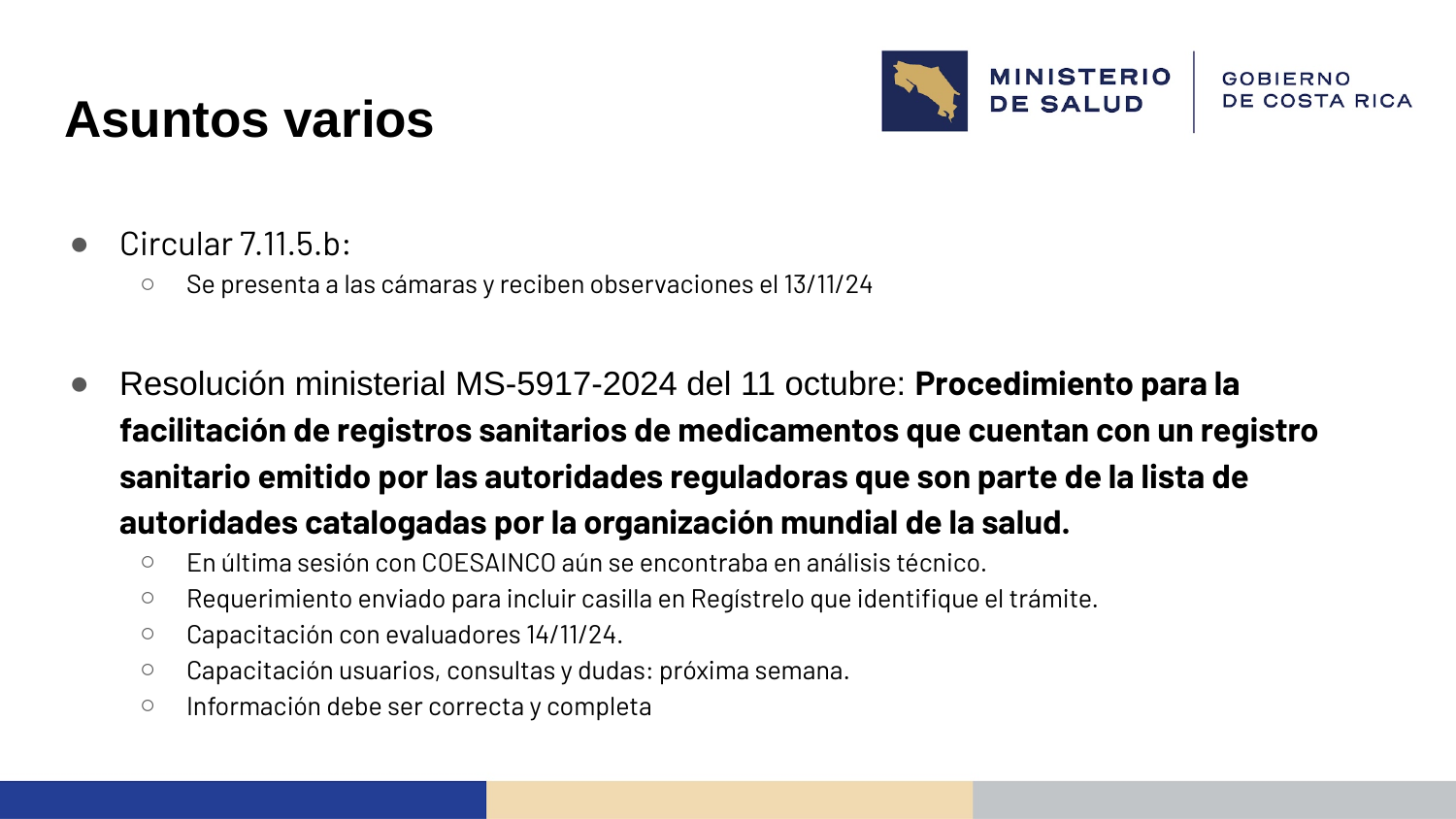

# Asuntos varios

Circular 7.11.5.b:
Se presenta a las cámaras y reciben observaciones el 13/11/24

Resolución ministerial MS-5917-2024 del 11 octubre: Procedimiento para la facilitación de registros sanitarios de medicamentos que cuentan con un registro sanitario emitido por las autoridades reguladoras que son parte de la lista de autoridades catalogadas por la organización mundial de la salud.
En última sesión con COESAINCO aún se encontraba en análisis técnico.
Requerimiento enviado para incluir casilla en Regístrelo que identifique el trámite.
Capacitación con evaluadores 14/11/24.
Capacitación usuarios, consultas y dudas: próxima semana.
Información debe ser correcta y completa